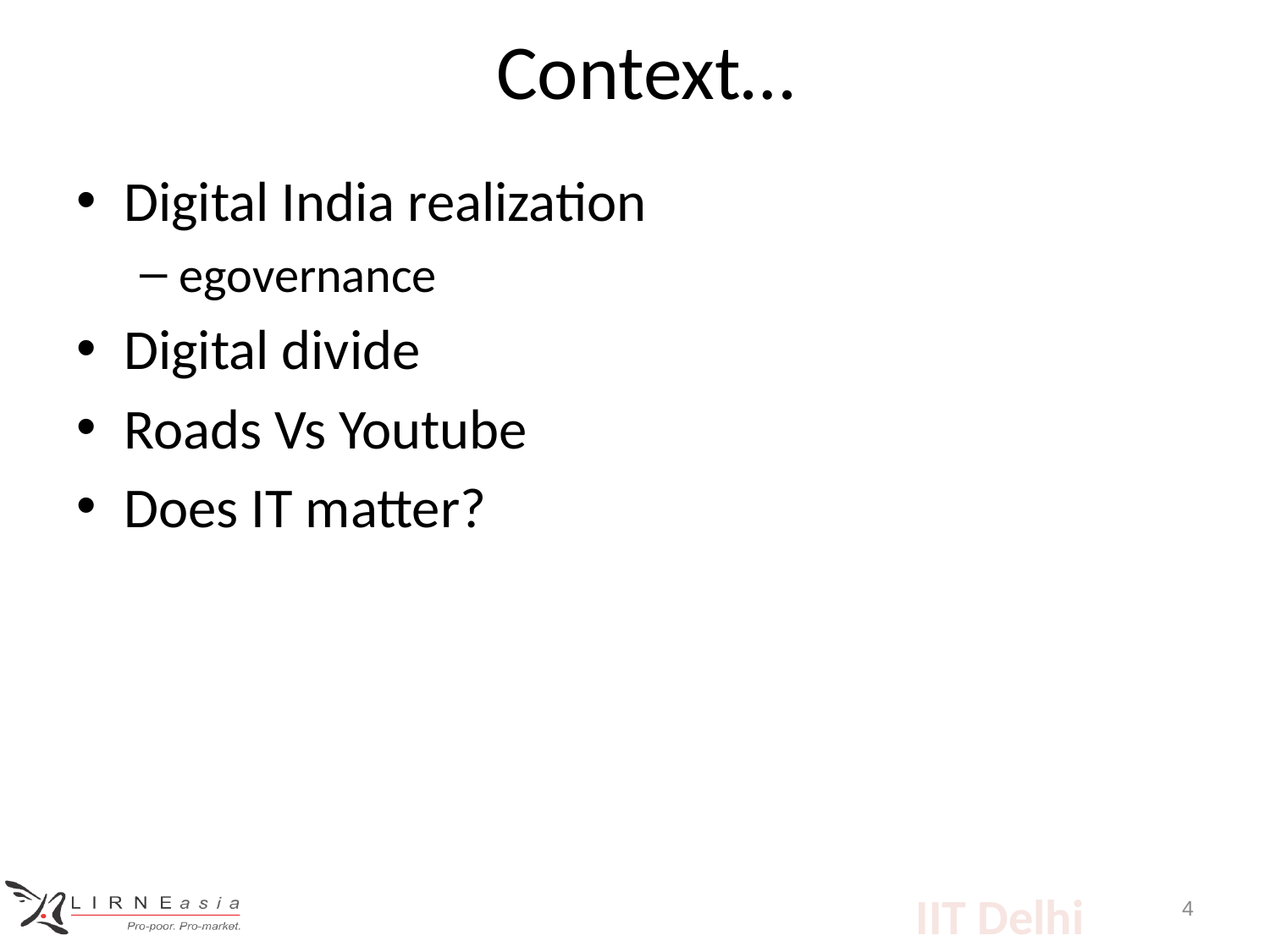

# Context…
Digital India realization
egovernance
Digital divide
Roads Vs Youtube
Does IT matter?

4